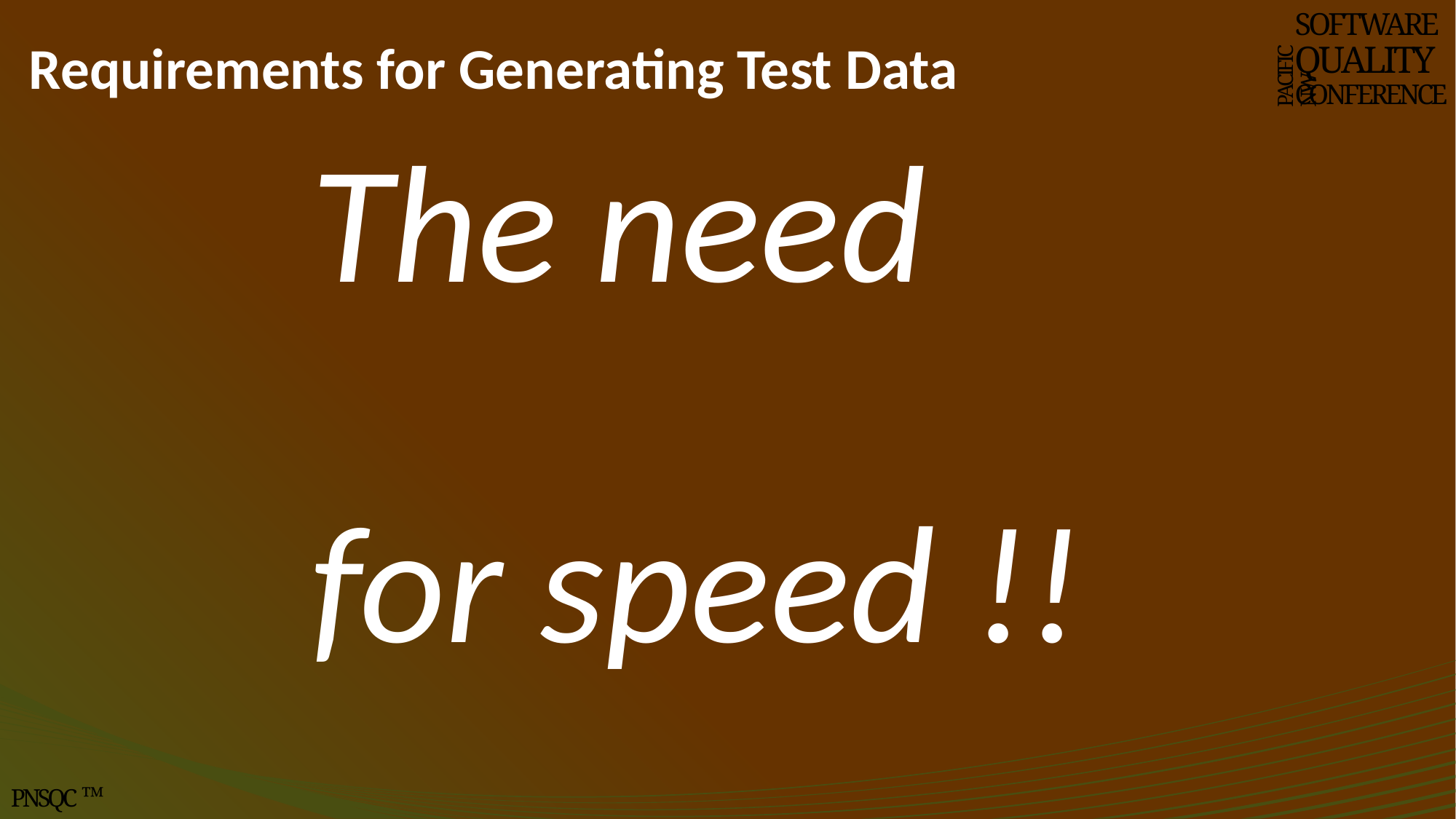

# Requirements for Generating Test Data
SOFTWARE
QUALITY
CONFERENCE
PACIFIC   NW
The need

for speed !!
PNSQC ™